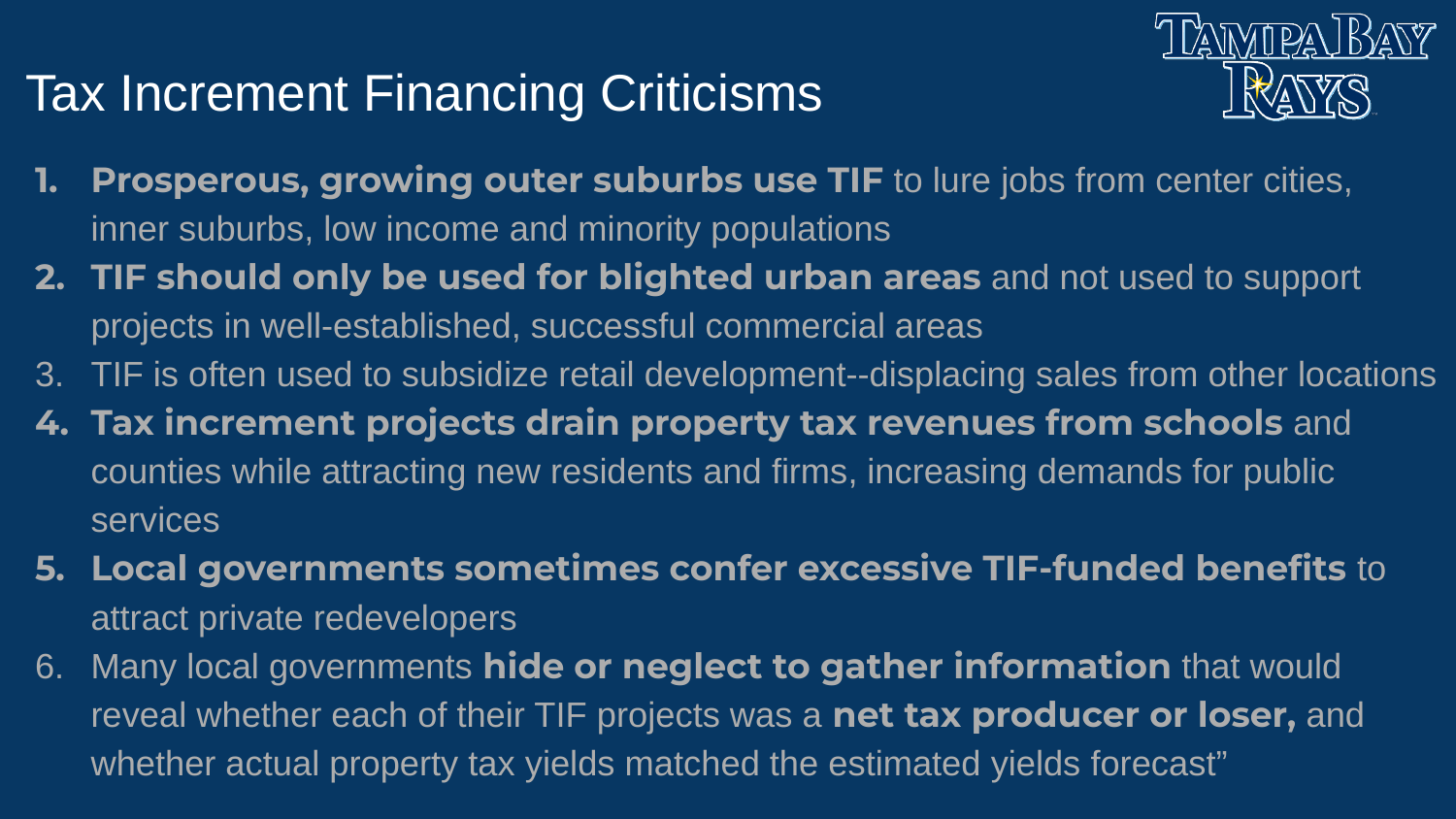

# Tax Increment Financing Criticisms
Prosperous, growing outer suburbs use TIF to lure jobs from center cities, inner suburbs, low income and minority populations
TIF should only be used for blighted urban areas and not used to support projects in well-established, successful commercial areas
TIF is often used to subsidize retail development--displacing sales from other locations
Tax increment projects drain property tax revenues from schools and counties while attracting new residents and firms, increasing demands for public services
Local governments sometimes confer excessive TIF-funded benefits to attract private redevelopers
Many local governments hide or neglect to gather information that would reveal whether each of their TIF projects was a net tax producer or loser, and whether actual property tax yields matched the estimated yields forecast”